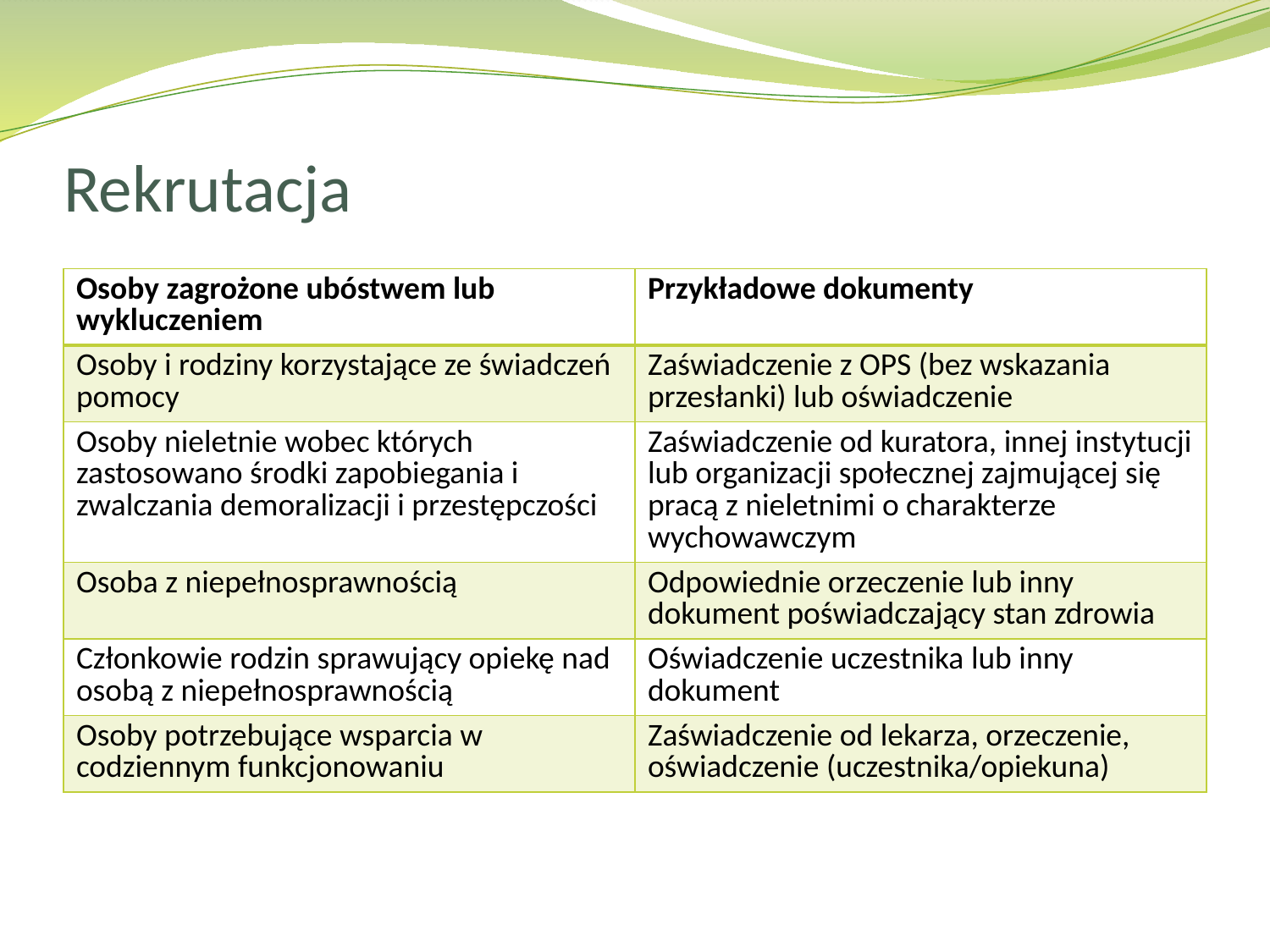

# Rekrutacja
| Osoby zagrożone ubóstwem lub wykluczeniem | Przykładowe dokumenty |
| --- | --- |
| Osoby i rodziny korzystające ze świadczeń pomocy | Zaświadczenie z OPS (bez wskazania przesłanki) lub oświadczenie |
| Osoby nieletnie wobec których zastosowano środki zapobiegania i zwalczania demoralizacji i przestępczości | Zaświadczenie od kuratora, innej instytucji lub organizacji społecznej zajmującej się pracą z nieletnimi o charakterze wychowawczym |
| Osoba z niepełnosprawnością | Odpowiednie orzeczenie lub inny dokument poświadczający stan zdrowia |
| Członkowie rodzin sprawujący opiekę nad osobą z niepełnosprawnością | Oświadczenie uczestnika lub inny dokument |
| Osoby potrzebujące wsparcia w codziennym funkcjonowaniu | Zaświadczenie od lekarza, orzeczenie, oświadczenie (uczestnika/opiekuna) |